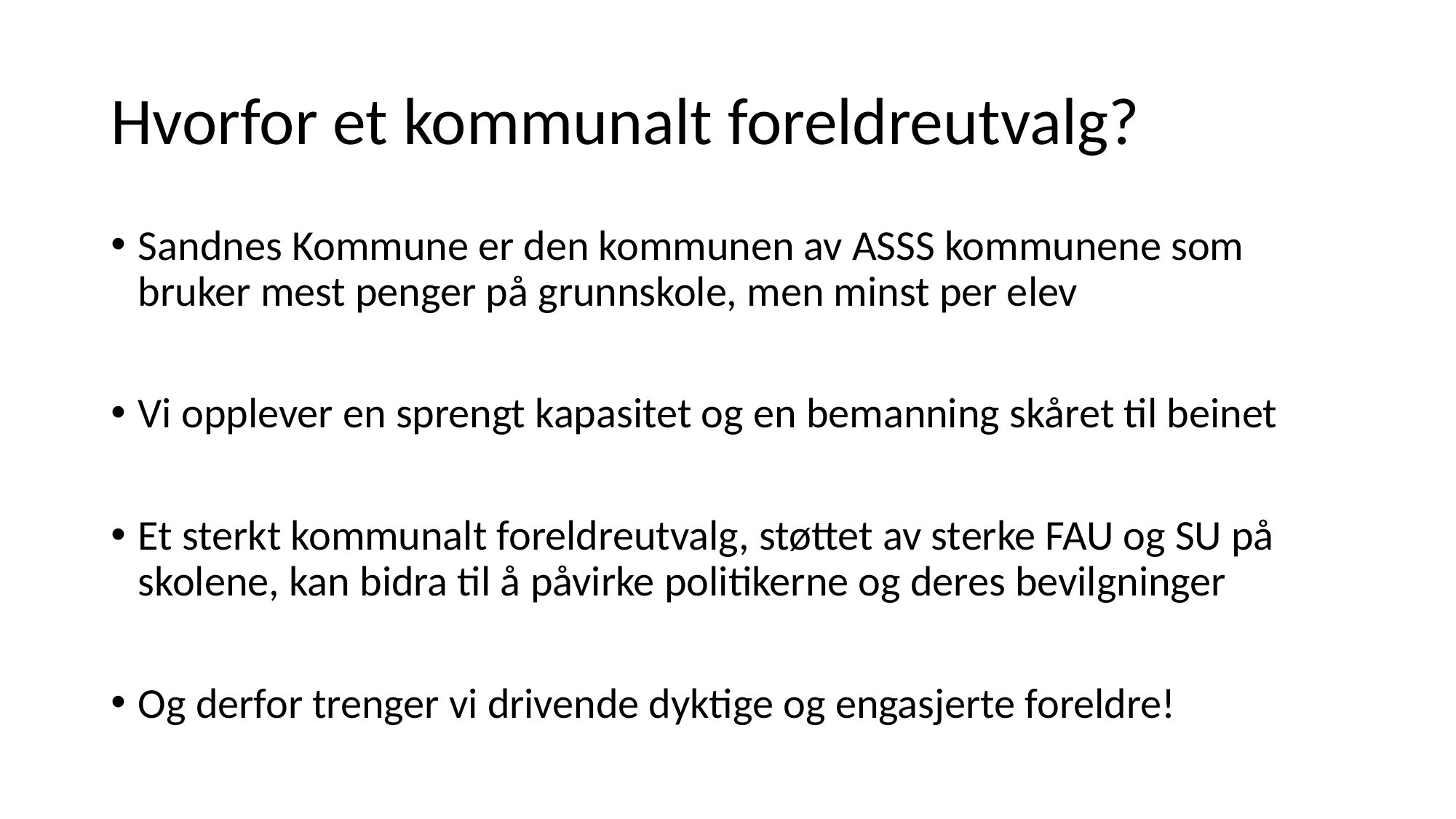

# Hvorfor et kommunalt foreldreutvalg?
Sandnes Kommune er den kommunen av ASSS kommunene som bruker mest penger på grunnskole, men minst per elev

Vi opplever en sprengt kapasitet og en bemanning skåret til beinet

Et sterkt kommunalt foreldreutvalg, støttet av sterke FAU og SU på skolene, kan bidra til å påvirke politikerne og deres bevilgninger

Og derfor trenger vi drivende dyktige og engasjerte foreldre!